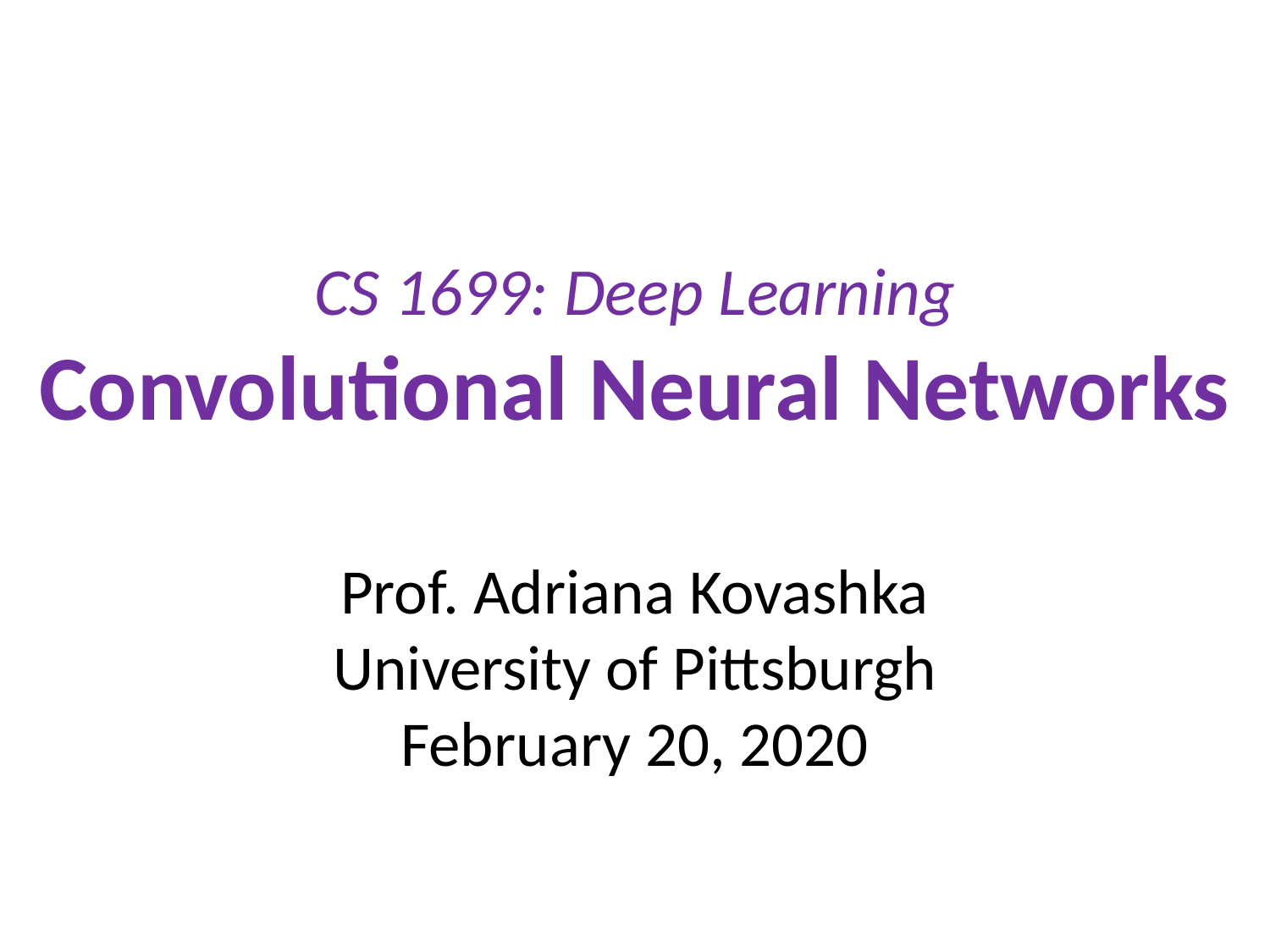

# CS 1699: Deep Learning Convolutional Neural Networks
Prof. Adriana Kovashka
University of Pittsburgh
February 20, 2020